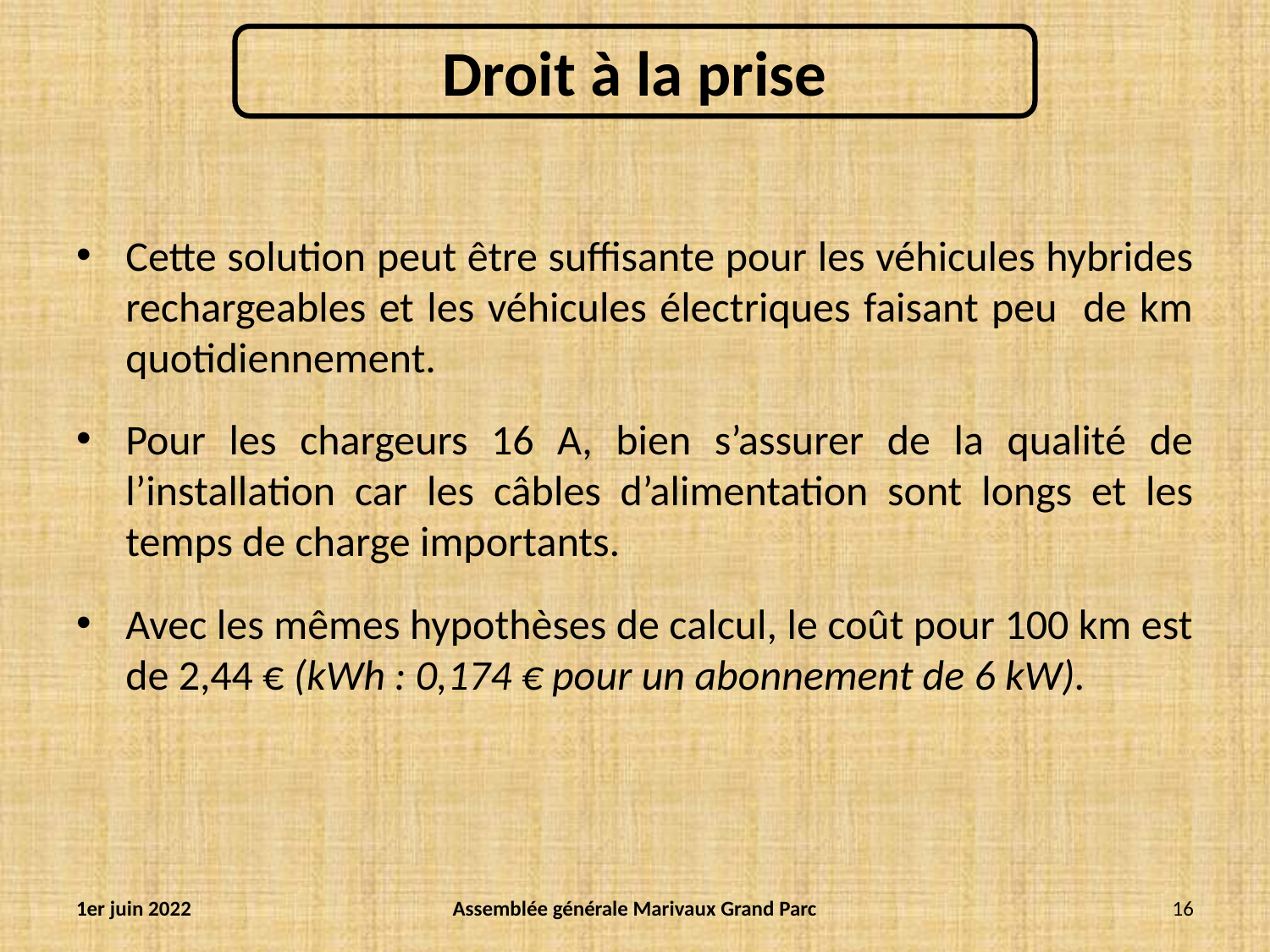

Cette solution peut être suffisante pour les véhicules hybrides rechargeables et les véhicules électriques faisant peu  de km quotidiennement.
Pour les chargeurs 16 A, bien s’assurer de la qualité de l’installation car les câbles d’alimentation sont longs et les temps de charge importants.
Avec les mêmes hypothèses de calcul, le coût pour 100 km est de 2,44 € (kWh : 0,174 € pour un abonnement de 6 kW).

1er juin 2022
Assemblée générale Marivaux Grand Parc
16